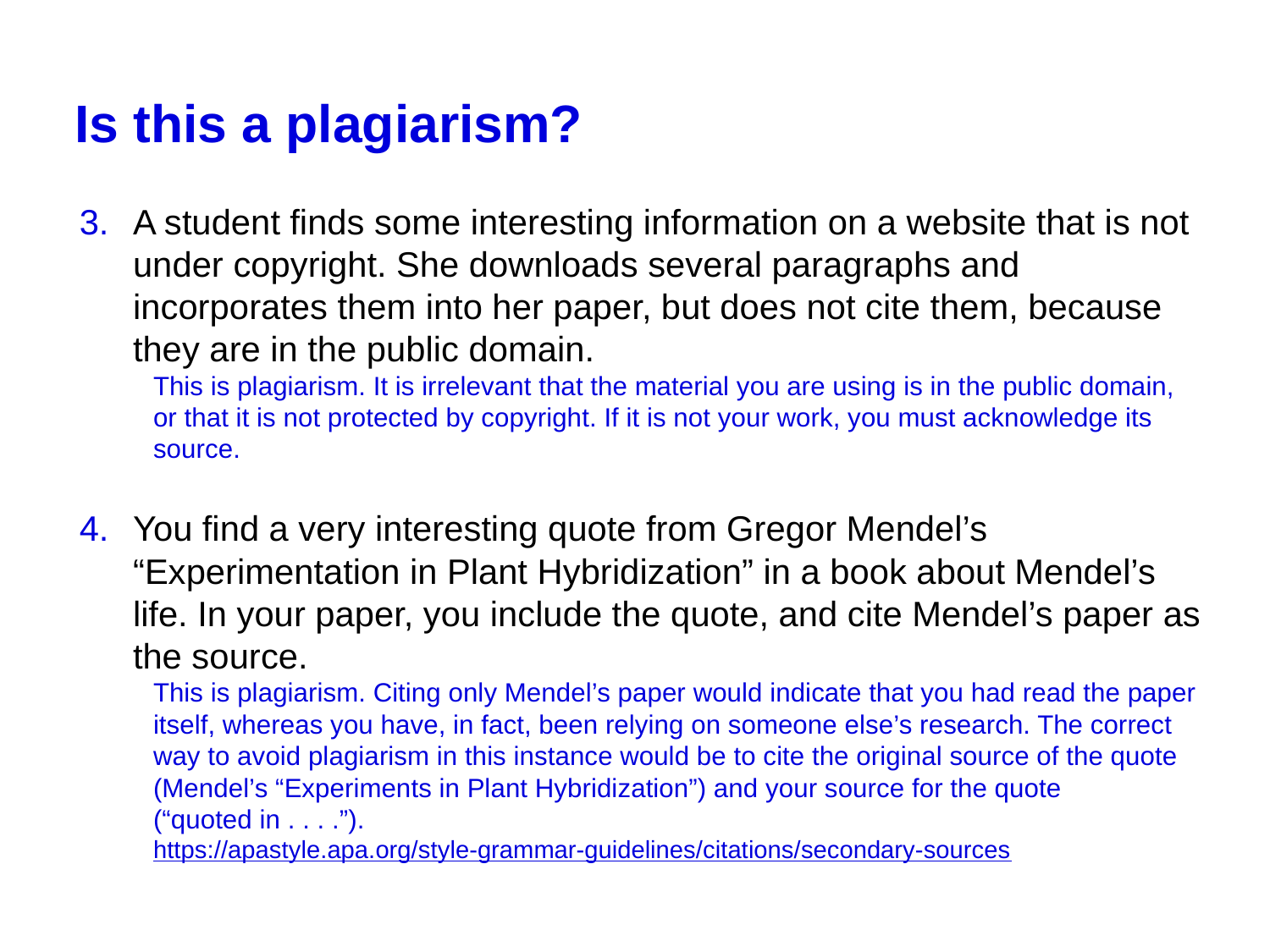

# Is this a plagiarism?
A student finds some interesting information on a website that is not under copyright. She downloads several paragraphs and incorporates them into her paper, but does not cite them, because they are in the public domain.
This is plagiarism. It is irrelevant that the material you are using is in the public domain, or that it is not protected by copyright. If it is not your work, you must acknowledge its source.

You find a very interesting quote from Gregor Mendel’s “Experimentation in Plant Hybridization” in a book about Mendel’s life. In your paper, you include the quote, and cite Mendel’s paper as the source.
This is plagiarism. Citing only Mendel’s paper would indicate that you had read the paper itself, whereas you have, in fact, been relying on someone else’s research. The correct way to avoid plagiarism in this instance would be to cite the original source of the quote (Mendel’s “Experiments in Plant Hybridization”) and your source for the quote
(“quoted in . . . .”).
https://apastyle.apa.org/style-grammar-guidelines/citations/secondary-sources